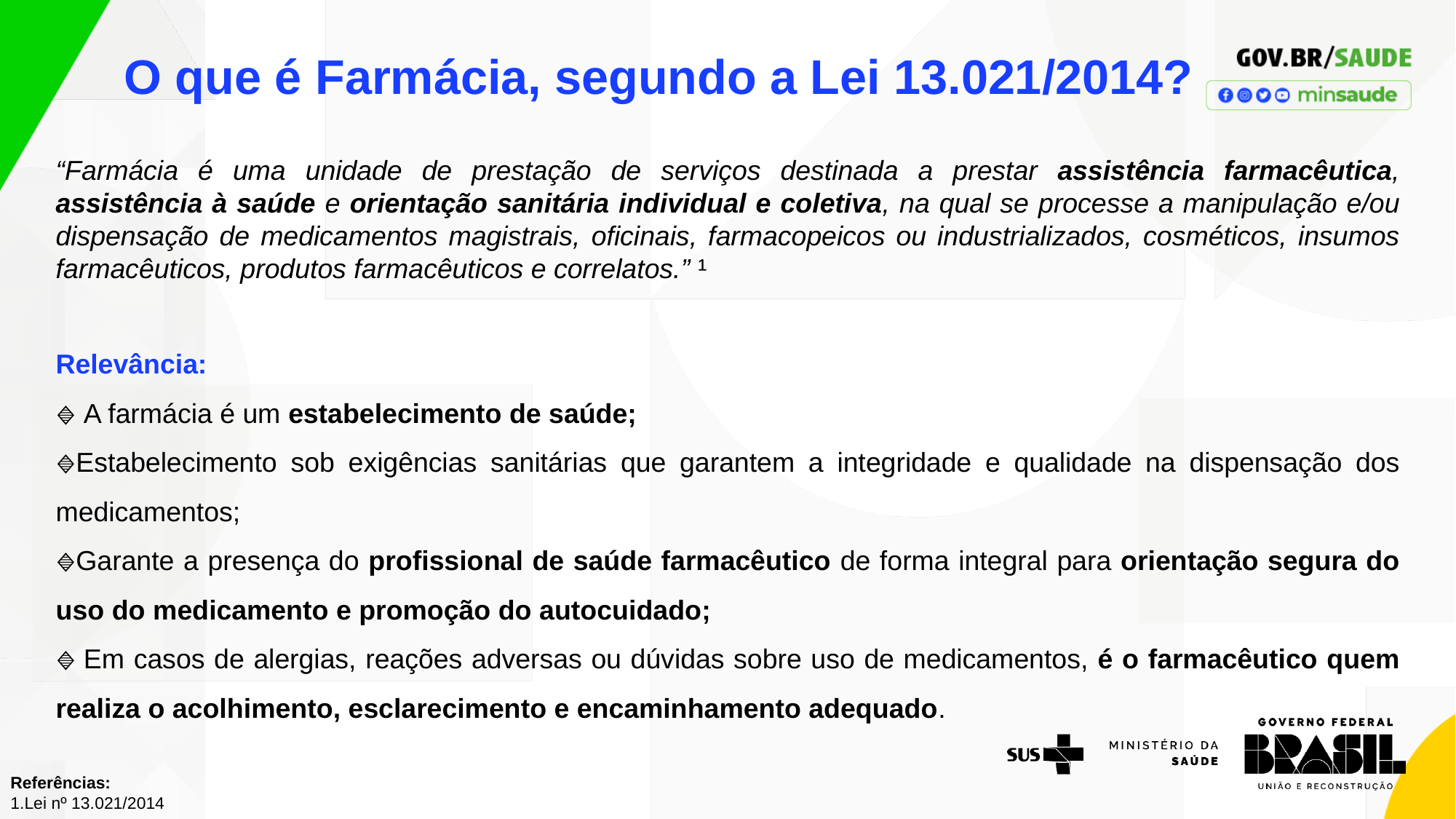

O que é Farmácia, segundo a Lei 13.021/2014?
“Farmácia é uma unidade de prestação de serviços destinada a prestar assistência farmacêutica, assistência à saúde e orientação sanitária individual e coletiva, na qual se processe a manipulação e/ou dispensação de medicamentos magistrais, oficinais, farmacopeicos ou industrializados, cosméticos, insumos farmacêuticos, produtos farmacêuticos e correlatos.” ¹

Relevância:
🔹 A farmácia é um estabelecimento de saúde;
🔹Estabelecimento sob exigências sanitárias que garantem a integridade e qualidade na dispensação dos medicamentos;
🔹Garante a presença do profissional de saúde farmacêutico de forma integral para orientação segura do uso do medicamento e promoção do autocuidado;
🔹 Em casos de alergias, reações adversas ou dúvidas sobre uso de medicamentos, é o farmacêutico quem realiza o acolhimento, esclarecimento e encaminhamento adequado.

Referências:
1.Lei nº 13.021/2014